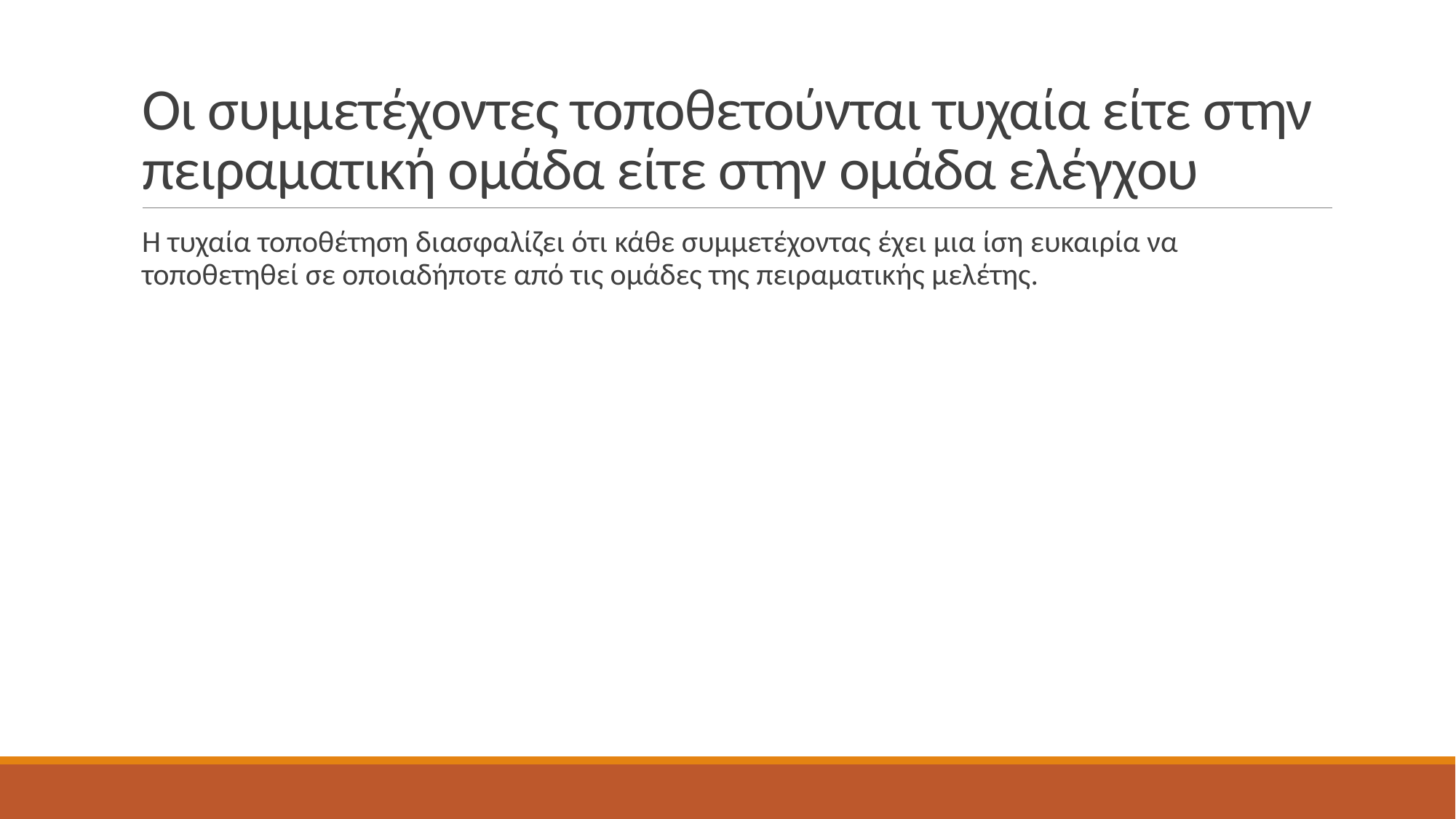

# Οι συμμετέχοντες τοποθετούνται τυχαία είτε στην πειραματική ομάδα είτε στην ομάδα ελέγχου
Η τυχαία τοποθέτηση διασφαλίζει ότι κάθε συμμετέχοντας έχει μια ίση ευκαιρία να τοποθετηθεί σε οποιαδήποτε από τις ομάδες της πειραματικής μελέτης.